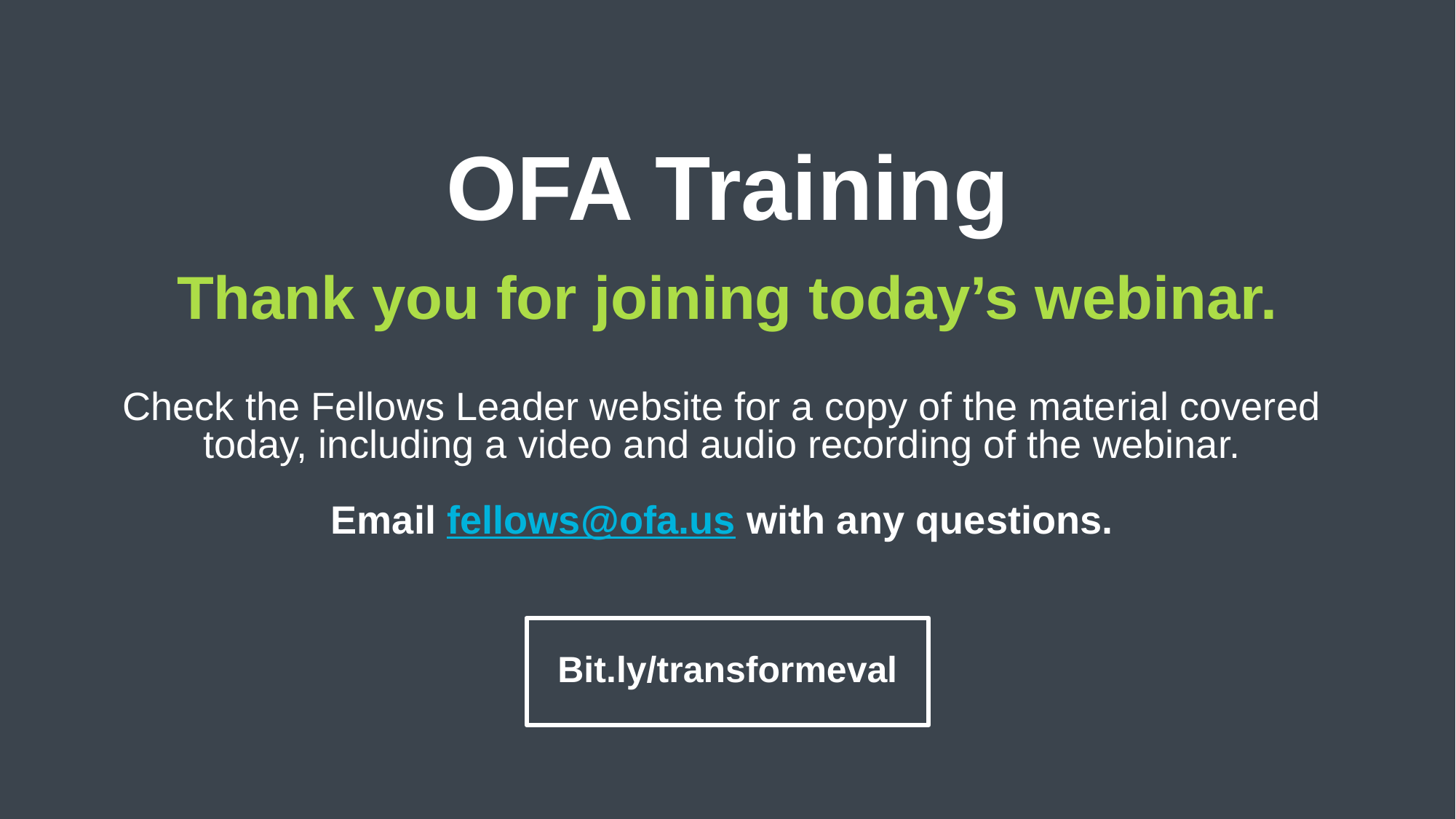

OFA Training

Thank you for joining today’s webinar.

Check the Fellows Leader website for a copy of the material covered
today, including a video and audio recording of the webinar.

Email fellows@ofa.us with any questions.

Bit.ly/transformeval